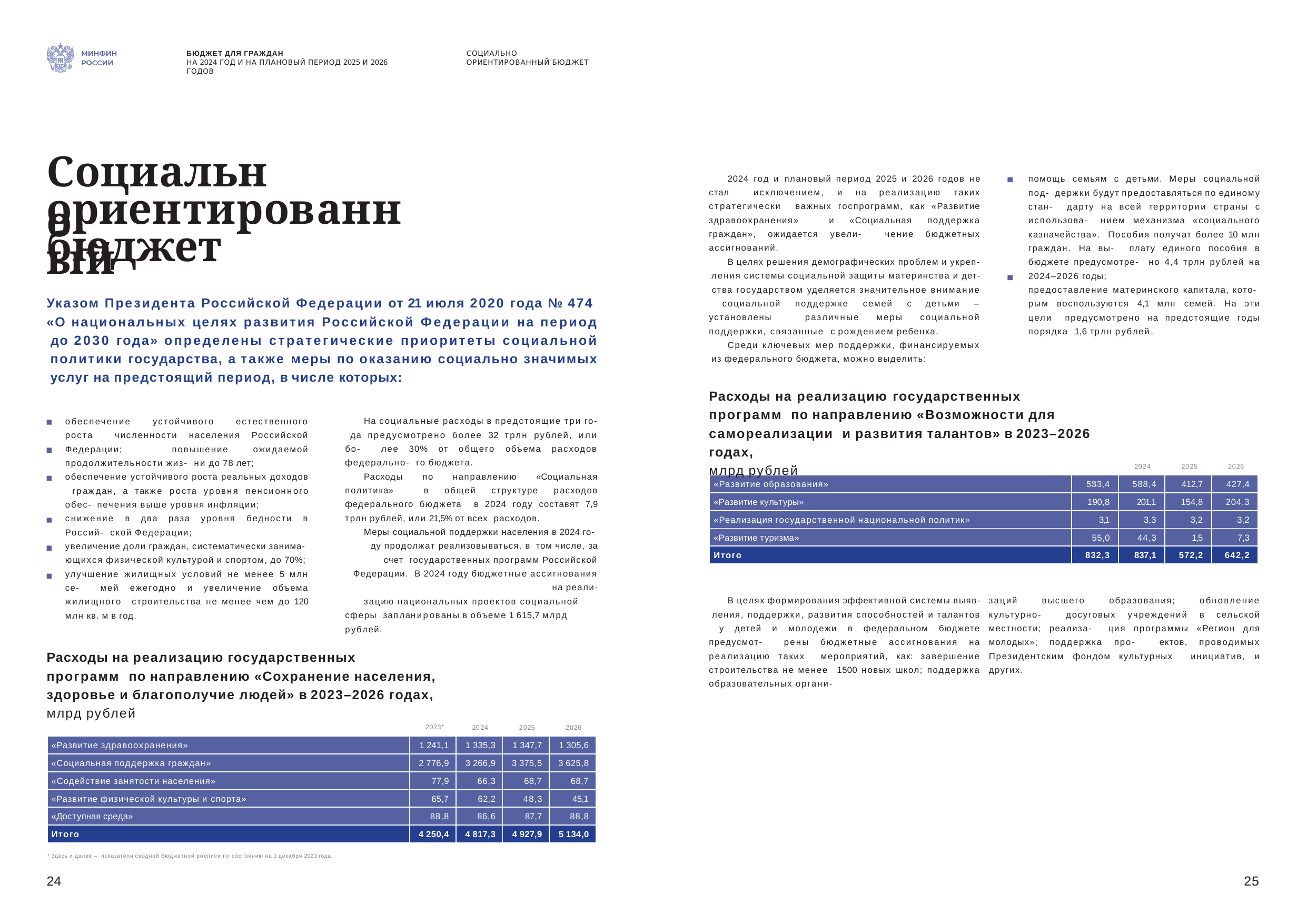

БЮДЖЕТ ДЛЯ ГРАЖДАН
НА 2024 ГОД И НА ПЛАНОВЫЙ ПЕРИОД 2025 И 2026 ГОДОВ
СОЦИАЛЬНО  ОРИЕНТИРОВАННЫЙ БЮДЖЕТ

Социально
2024 год и плановый период 2025 и 2026 годов не стал  исключением, и на реализацию таких стратегически  важных госпрограмм, как «Развитие здравоохранения»  и «Социальная поддержка граждан», ожидается увели-  чение бюджетных ассигнований.
В целях решения демографических проблем и укреп-  ления системы социальной защиты материнства и дет-  ства государством уделяется значительное внимание  социальной поддержке семей с детьми – установлены  различные меры социальной поддержки, связанные  с рождением ребенка.
Среди ключевых мер поддержки, финансируемых  из федерального бюджета, можно выделить:
помощь семьям с детьми. Меры социальной под-  держки будут предоставляться по единому стан-  дарту на всей территории страны с использова-  нием механизма «социального казначейства».  Пособия получат более 10 млн граждан. На вы-  плату единого пособия в бюджете предусмотре-  но 4,4 трлн рублей на 2024–2026 годы;
предоставление материнского капитала, кото-  рым воспользуются 4,1 млн семей. На эти цели  предусмотрено на предстоящие годы порядка  1,6 трлн рублей.

ориентированный
бюджет
Указом Президента Российской Федерации от 21 июля 2020 года № 474
«О национальных целях развития Российской Федерации на период  до 2030 года» определены стратегические приоритеты социальной  политики государства, а также меры по оказанию социально значимых  услуг на предстоящий период, в числе которых:

Расходы на реализацию государственных программ  по направлению «Возможности для самореализации  и развития талантов» в 2023–2026 годах,
млрд рублей
2023*
На социальные расходы в предстоящие три го-  да предусмотрено более 32 трлн рублей, или бо-  лее 30% от общего объема расходов федерально-  го бюджета.
Расходы по направлению «Социальная политика»  в общей структуре расходов федерального бюджета  в 2024 году составят 7,9 трлн рублей, или 21,5% от всех  расходов.
Меры социальной поддержки населения в 2024 го-  ду продолжат реализовываться, в том числе, за счет  государственных программ Российской Федерации.  В 2024 году бюджетные ассигнования на реали-
зацию национальных проектов социальной сферы  запланированы в объеме 1 615,7 млрд рублей.
обеспечение устойчивого естественного роста  численности населения Российской Федерации;  повышение ожидаемой продолжительности жиз-  ни до 78 лет;
обеспечение устойчивого роста реальных доходов  граждан, а также роста уровня пенсионного обес-  печения выше уровня инфляции;
снижение в два раза уровня бедности в Россий-  ской Федерации;
увеличение доли граждан, систематически занима-  ющихся физической культурой и спортом, до 70%;  улучшение жилищных условий не менее 5 млн се-  мей ежегодно и увеличение объема жилищного  строительства не менее чем до 120 млн кв. м в год.

2024
2025
2026
| «Развитие образования» | 583,4 | 588,4 | 412,7 | 427,4 |
| --- | --- | --- | --- | --- |
| «Развитие культуры» | 190,8 | 201,1 | 154,8 | 204,3 |
| «Реализация государственной национальной политик» | 3,1 | 3,3 | 3,2 | 3,2 |
| «Развитие туризма» | 55,0 | 44,3 | 1,5 | 7,3 |
| Итого | 832,3 | 837,1 | 572,2 | 642,2 |

В целях формирования эффективной системы выяв-  ления, поддержки, развития способностей и талантов  у детей и молодежи в федеральном бюджете предусмот-  рены бюджетные ассигнования на реализацию таких  мероприятий, как: завершение строительства не менее  1500 новых школ; поддержка образовательных органи-
заций высшего образования; обновление культурно-  досуговых учреждений в сельской местности; реализа-  ция программы «Регион для молодых»; поддержка про-  ектов, проводимых Президентским фондом культурных  инициатив, и других.
Расходы на реализацию государственных программ  по направлению «Сохранение населения,
здоровье и благополучие людей» в 2023–2026 годах,
млрд рублей
2023*
2024
2025
2026
| «Развитие здравоохранения» | 1 241,1 | 1 335,3 | 1 347,7 | 1 305,6 |
| --- | --- | --- | --- | --- |
| «Социальная поддержка граждан» | 2 776,9 | 3 266,9 | 3 375,5 | 3 625,8 |
| «Содействие занятости населения» | 77,9 | 66,3 | 68,7 | 68,7 |
| «Развитие физической культуры и спорта» | 65,7 | 62,2 | 48,3 | 45,1 |
| «Доступная среда» | 88,8 | 86,6 | 87,7 | 88,8 |
| Итого | 4 250,4 | 4 817,3 | 4 927,9 | 5 134,0 |
* Здесь и далее – показатели сводной бюджетной росписи по состоянию на 1 декабря 2023 года.
24
25